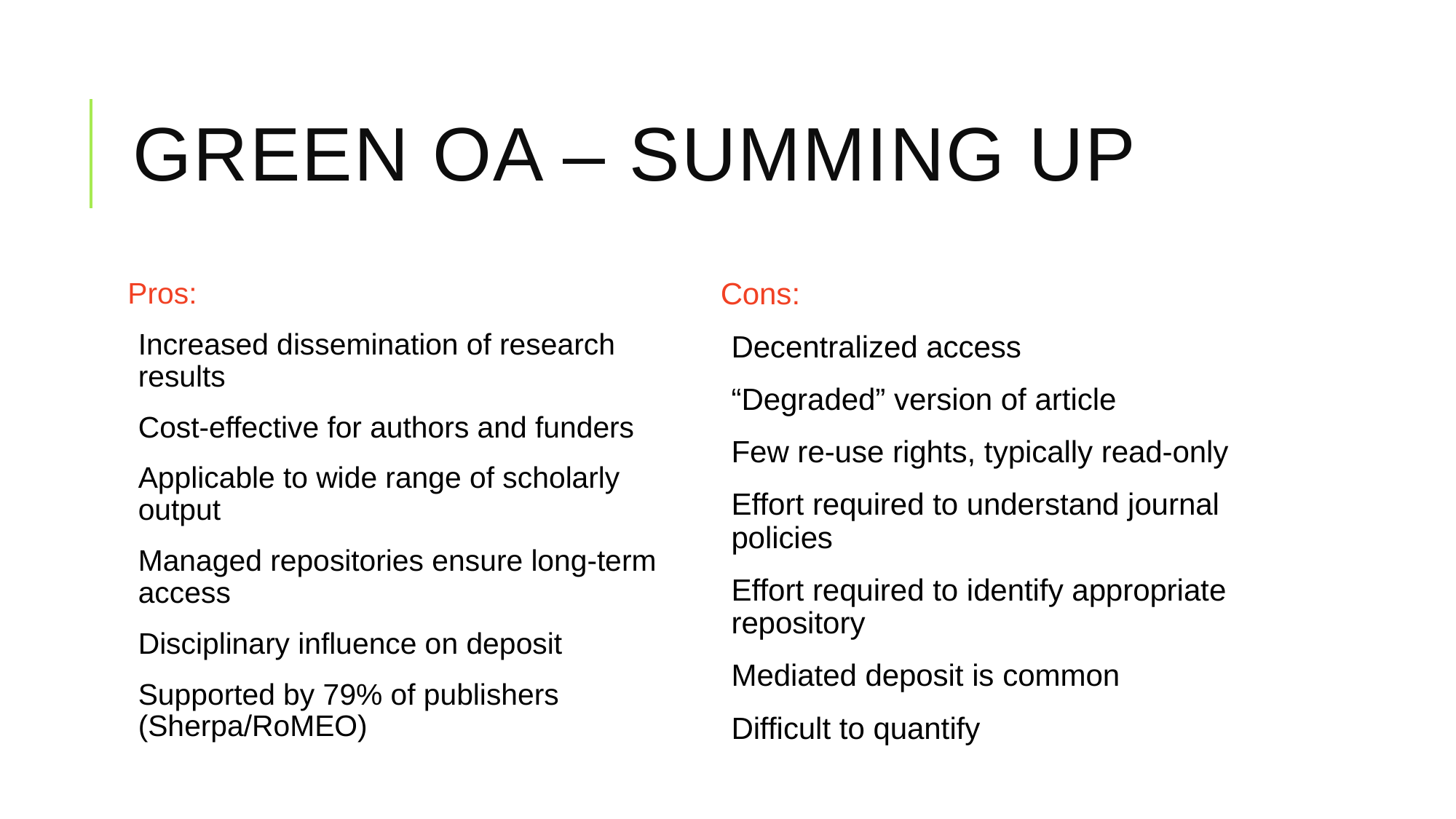

# Green oa – summing up
Pros:
Increased dissemination of research results
Cost-effective for authors and funders
Applicable to wide range of scholarly output
Managed repositories ensure long-term access
Disciplinary influence on deposit
Supported by 79% of publishers (Sherpa/RoMEO)
Cons:
Decentralized access
“Degraded” version of article
Few re-use rights, typically read-only
Effort required to understand journal policies
Effort required to identify appropriate repository
Mediated deposit is common
Difficult to quantify